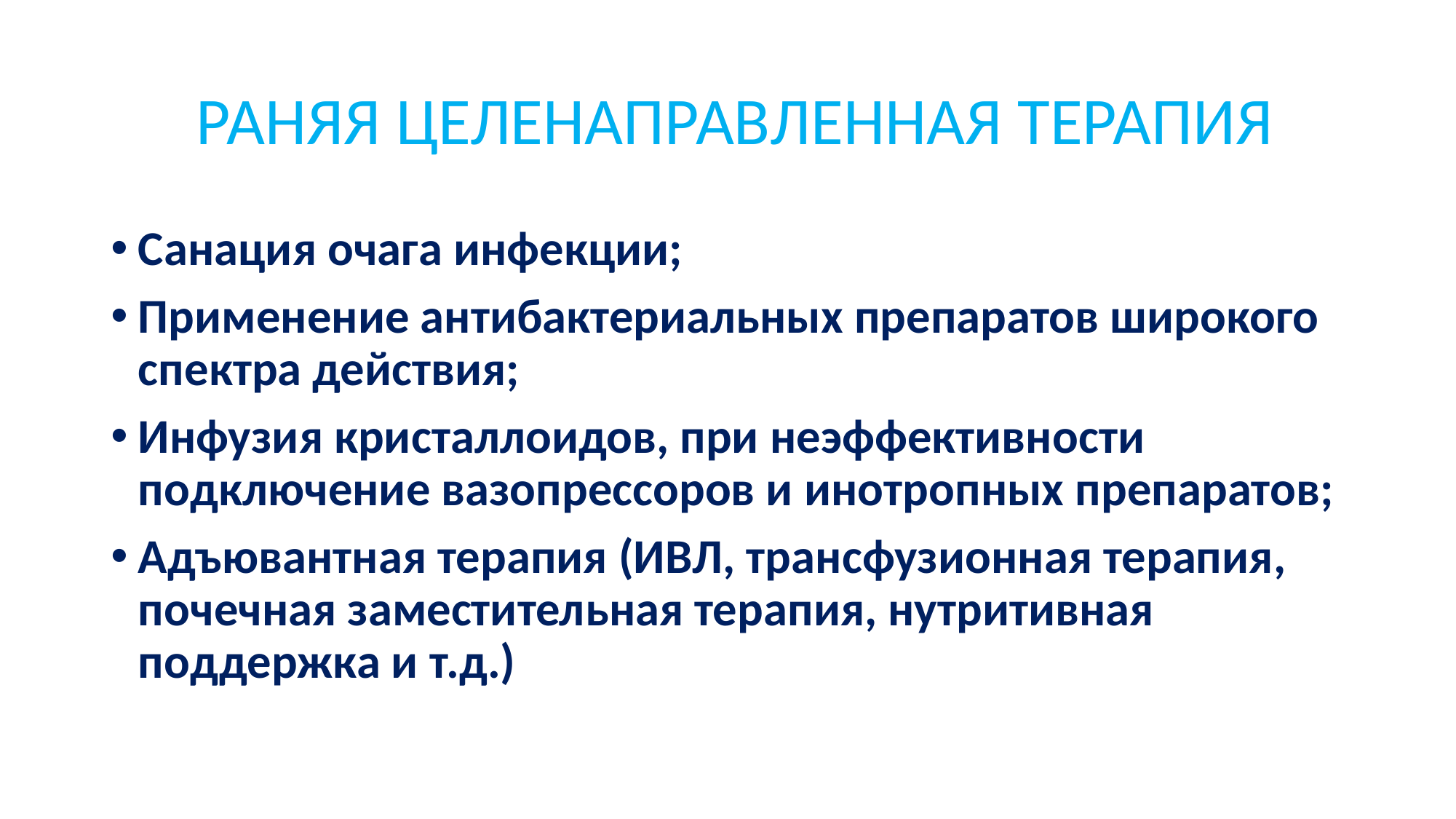

# РАНЯЯ ЦЕЛЕНАПРАВЛЕННАЯ ТЕРАПИЯ
Санация очага инфекции;
Применение антибактериальных препаратов широкого спектра действия;
Инфузия кристаллоидов, при неэффективности подключение вазопрессоров и инотропных препаратов;
Адъювантная терапия (ИВЛ, трансфузионная терапия, почечная заместительная терапия, нутритивная поддержка и т.д.)